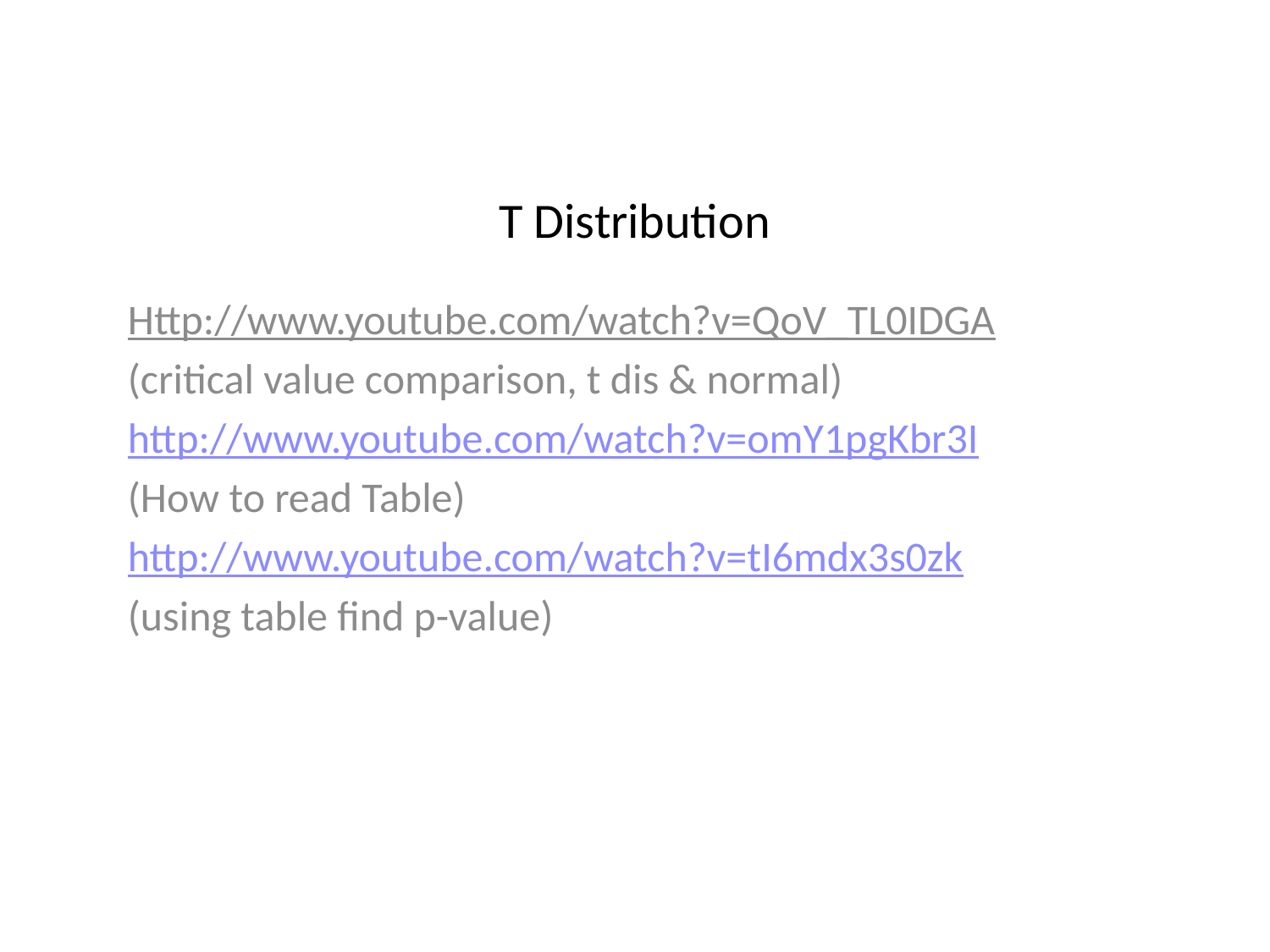

# T Distribution
Http://www.youtube.com/watch?v=QoV_TL0IDGA
(critical value comparison, t dis & normal)
http://www.youtube.com/watch?v=omY1pgKbr3I
(How to read Table)
http://www.youtube.com/watch?v=tI6mdx3s0zk
(using table find p-value)